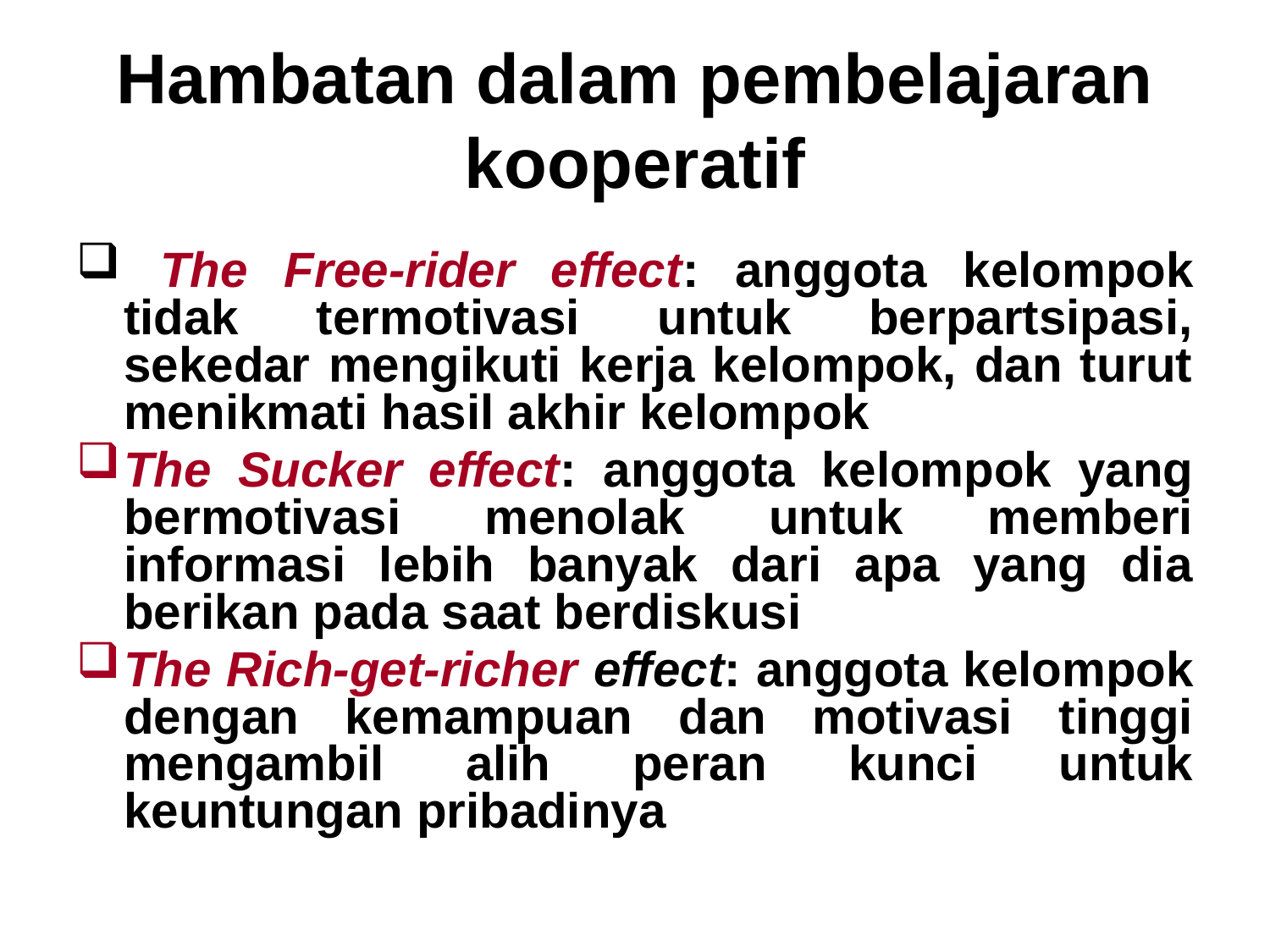

# Hambatan dalam pembelajaran kooperatif
 The Free-rider effect: anggota kelompok tidak termotivasi untuk berpartsipasi, sekedar mengikuti kerja kelompok, dan turut menikmati hasil akhir kelompok
The Sucker effect: anggota kelompok yang bermotivasi menolak untuk memberi informasi lebih banyak dari apa yang dia berikan pada saat berdiskusi
The Rich-get-richer effect: anggota kelompok dengan kemampuan dan motivasi tinggi mengambil alih peran kunci untuk keuntungan pribadinya